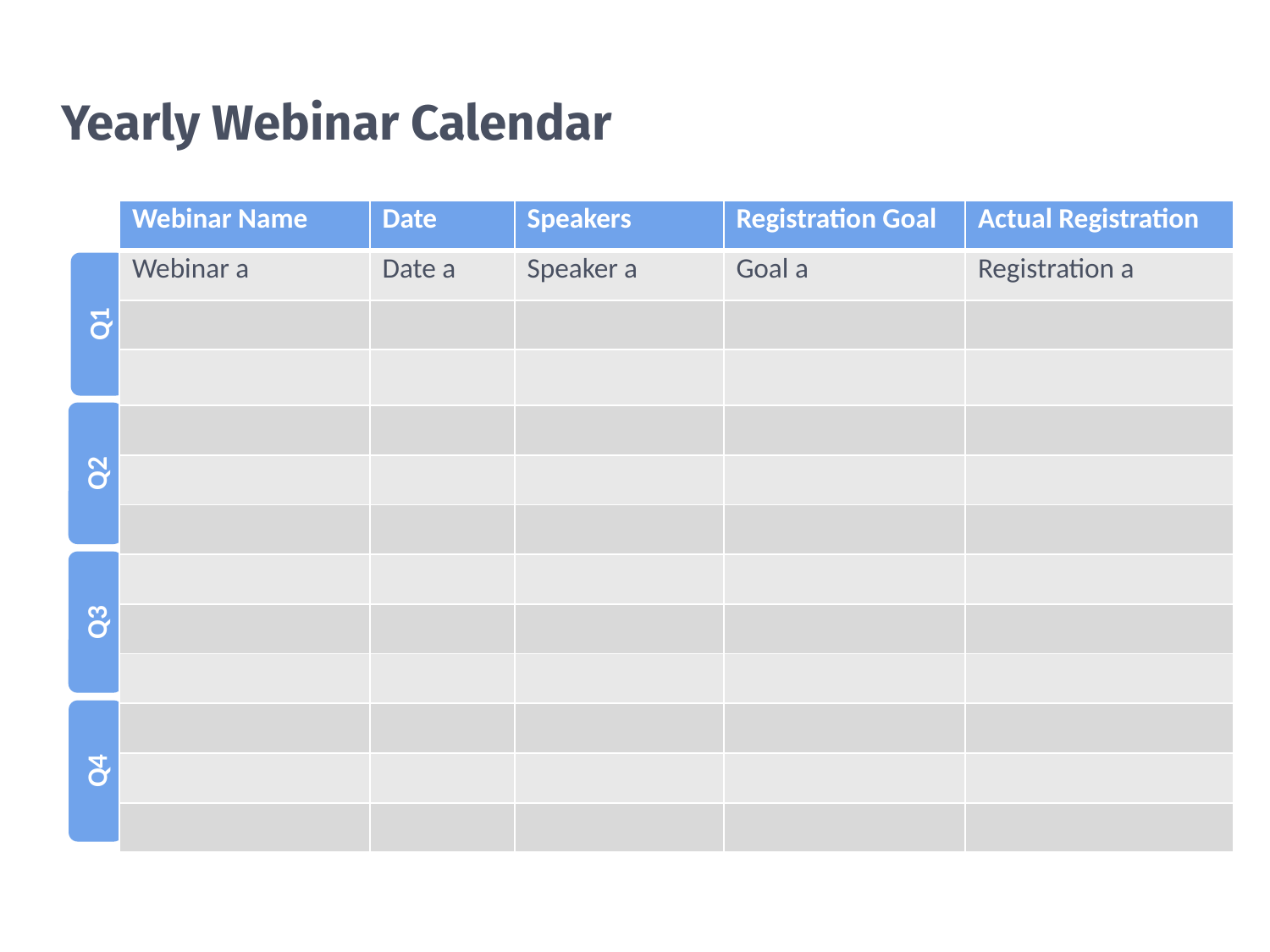

# Yearly Webinar Calendar
| Webinar Name | Date | Speakers | Registration Goal | Actual Registration |
| --- | --- | --- | --- | --- |
| Webinar a | Date a | Speaker a | Goal a | Registration a |
|  |  |  |  |  |
|  |  |  |  |  |
|  |  |  |  |  |
|  |  |  |  |  |
|  |  |  |  |  |
|  |  |  |  |  |
|  |  |  |  |  |
|  |  |  |  |  |
|  |  |  |  |  |
|  |  |  |  |  |
|  |  |  |  |  |
Q1
Q2
Q3
Q4